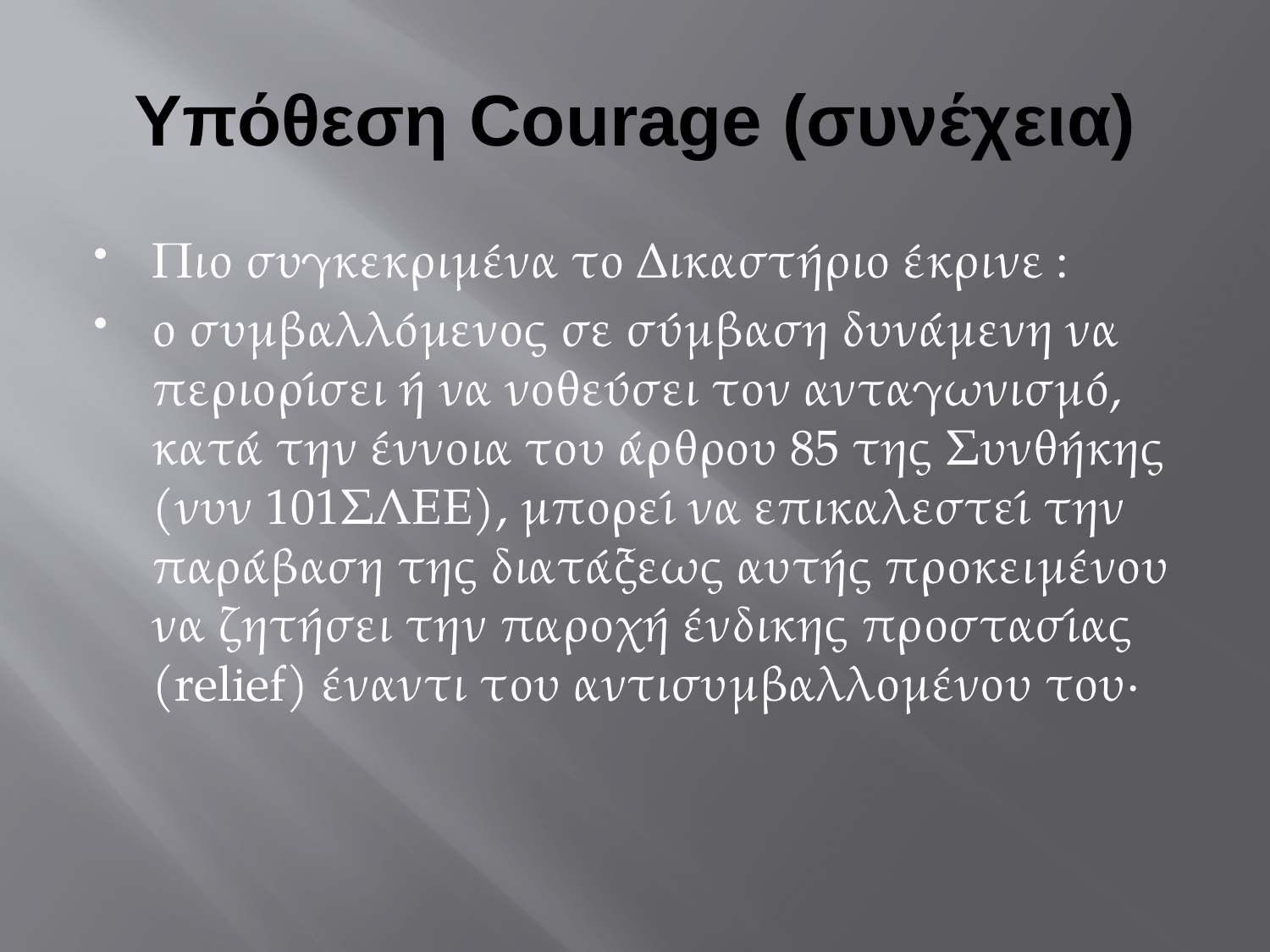

# Υπόθεση Courage (συνέχεια)
Πιο συγκεκριμένα το Δικαστήριο έκρινε :
ο συμβαλλόμενος σε σύμβαση δυνάμενη να περιορίσει ή να νοθεύσει τον ανταγωνισμό, κατά την έννοια του άρθρου 85 της Συνθήκης (νυν 101ΣΛΕΕ), μπορεί να επικαλεστεί την παράβαση της διατάξεως αυτής προκειμένου να ζητήσει την παροχή ένδικης προστασίας (relief) έναντι του αντισυμβαλλομένου του·